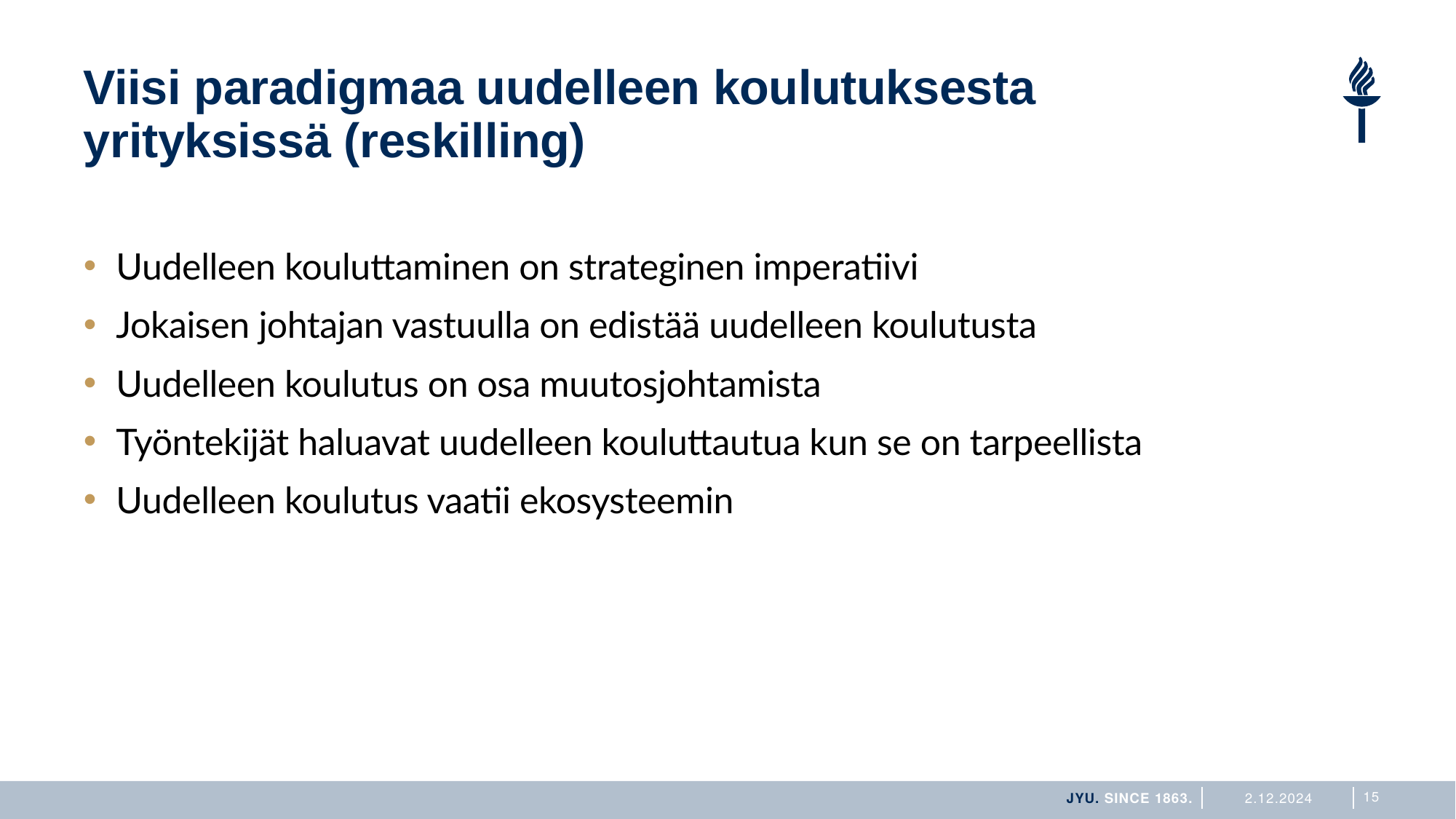

# Viisi paradigmaa uudelleen koulutuksesta yrityksissä (reskilling)
Uudelleen kouluttaminen on strateginen imperatiivi
Jokaisen johtajan vastuulla on edistää uudelleen koulutusta
Uudelleen koulutus on osa muutosjohtamista
Työntekijät haluavat uudelleen kouluttautua kun se on tarpeellista
Uudelleen koulutus vaatii ekosysteemin
JYU. Since 1863.
2.12.2024
15